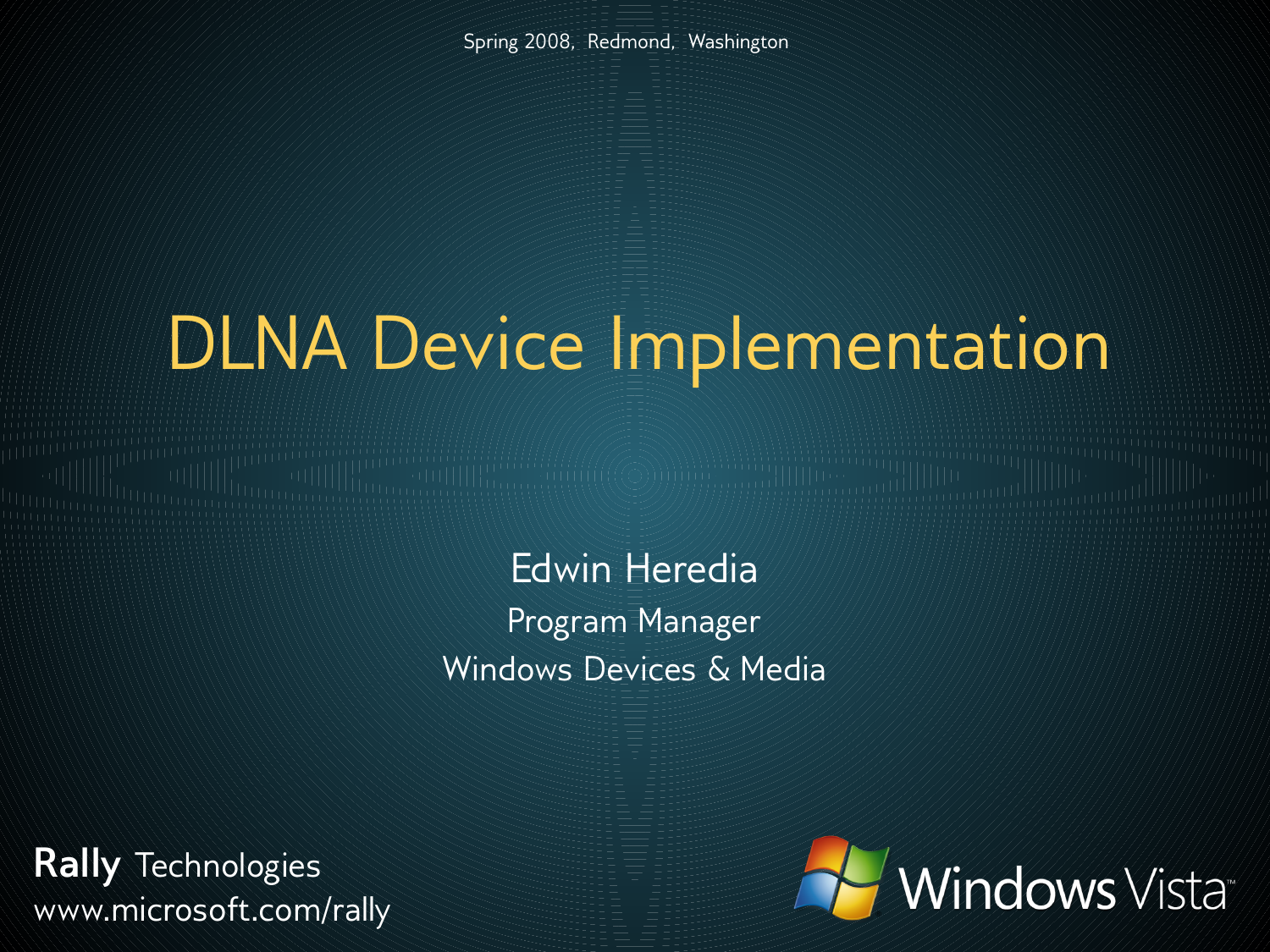

# DLNA Device Implementation
Edwin Heredia
Program Manager
Windows Devices & Media